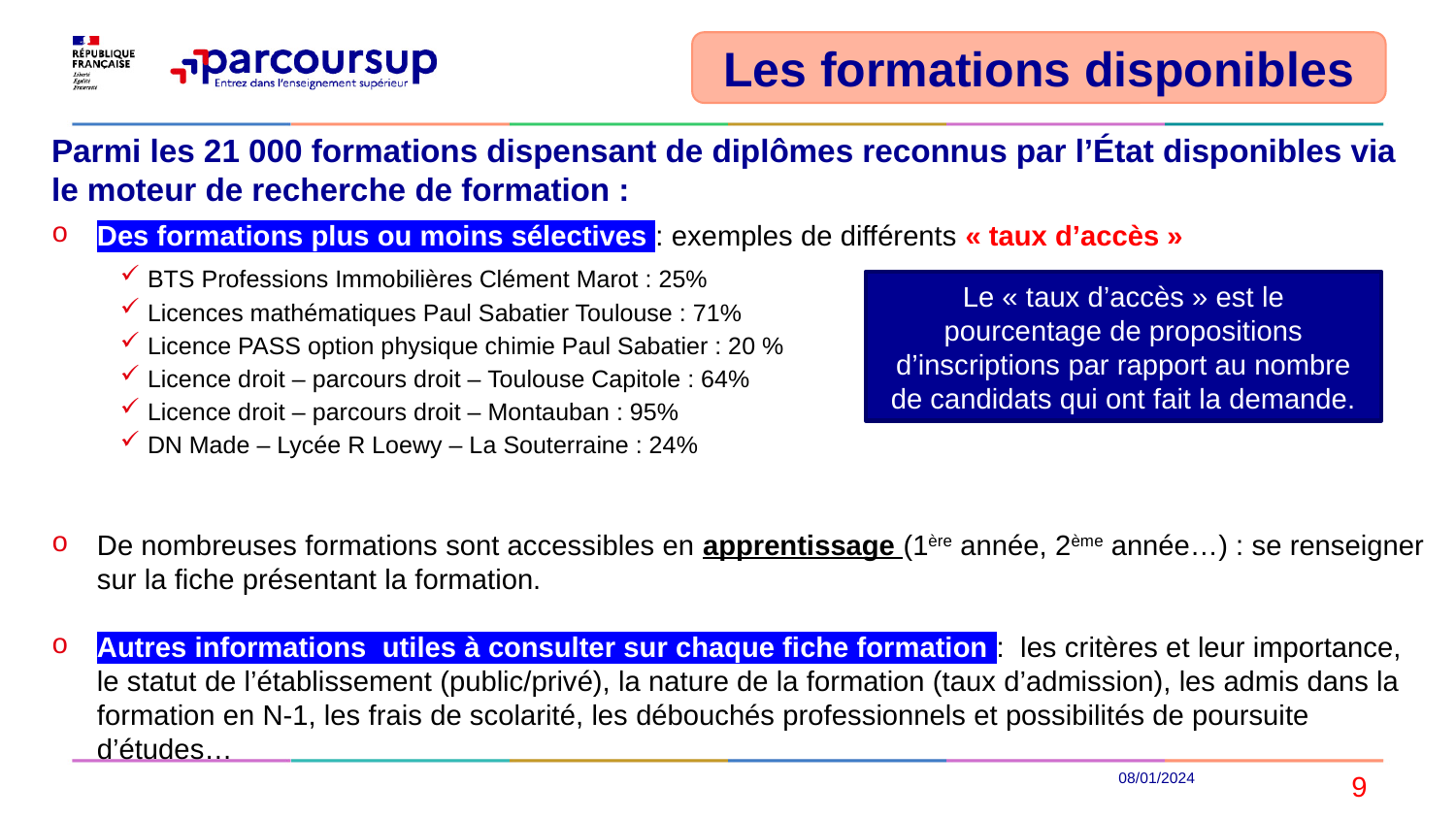

Les formations disponibles
Parmi les 21 000 formations dispensant de diplômes reconnus par l’État disponibles via le moteur de recherche de formation :
Des formations plus ou moins sélectives : exemples de différents « taux d’accès »
BTS Professions Immobilières Clément Marot : 25%
Licences mathématiques Paul Sabatier Toulouse : 71%
Licence PASS option physique chimie Paul Sabatier : 20 %
Licence droit – parcours droit – Toulouse Capitole : 64%
Licence droit – parcours droit – Montauban : 95%
DN Made – Lycée R Loewy – La Souterraine : 24%

De nombreuses formations sont accessibles en apprentissage (1ère année, 2ème année…) : se renseigner sur la fiche présentant la formation.

Autres informations  utiles à consulter sur chaque fiche formation :  les critères et leur importance, le statut de l’établissement (public/privé), la nature de la formation (taux d’admission), les admis dans la formation en N-1, les frais de scolarité, les débouchés professionnels et possibilités de poursuite d’études…

Le « taux d’accès » est le pourcentage de propositions d’inscriptions par rapport au nombre de candidats qui ont fait la demande.
08/01/2024
9